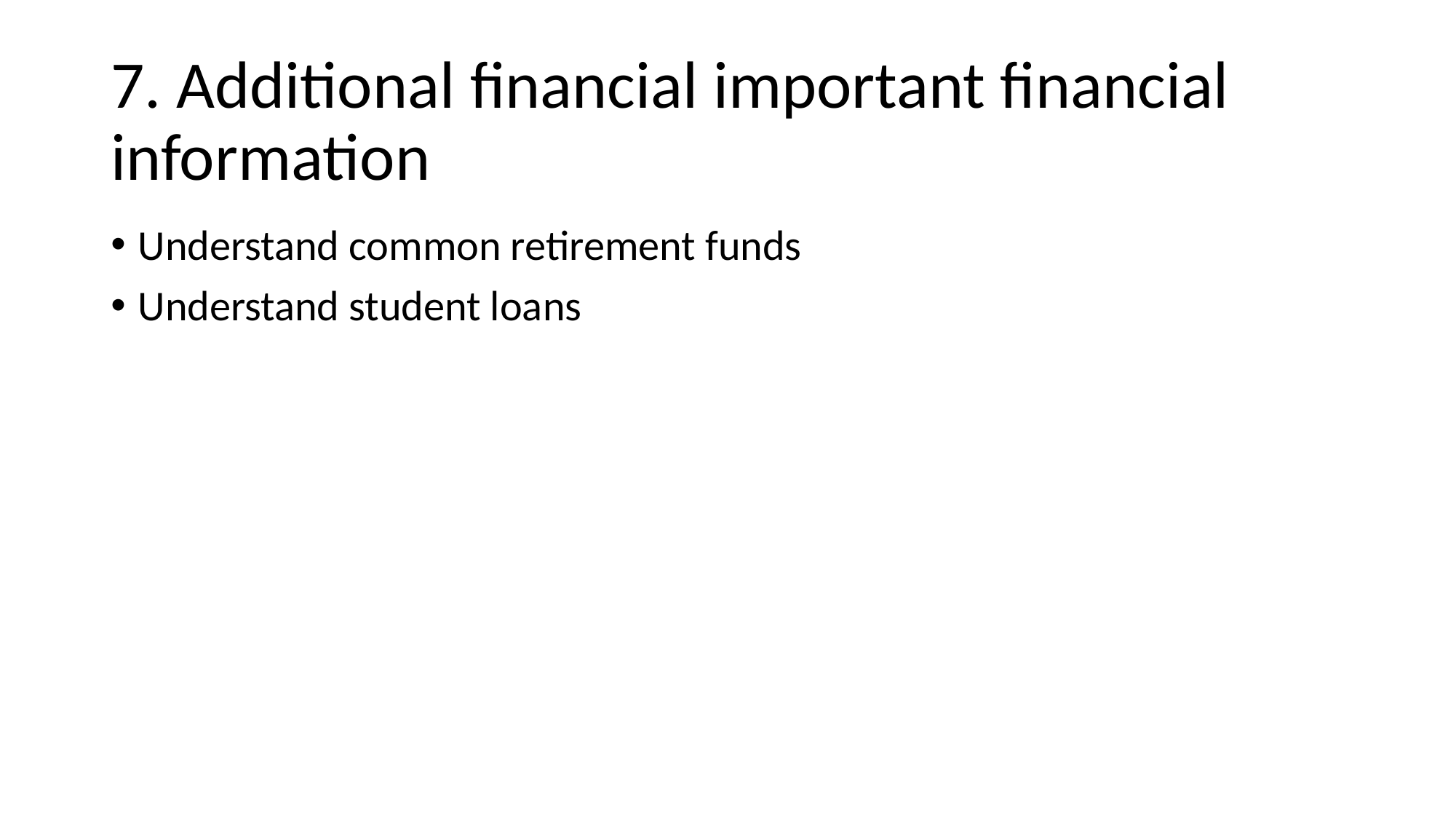

# 7. Additional financial important financial information
Understand common retirement funds
Understand student loans